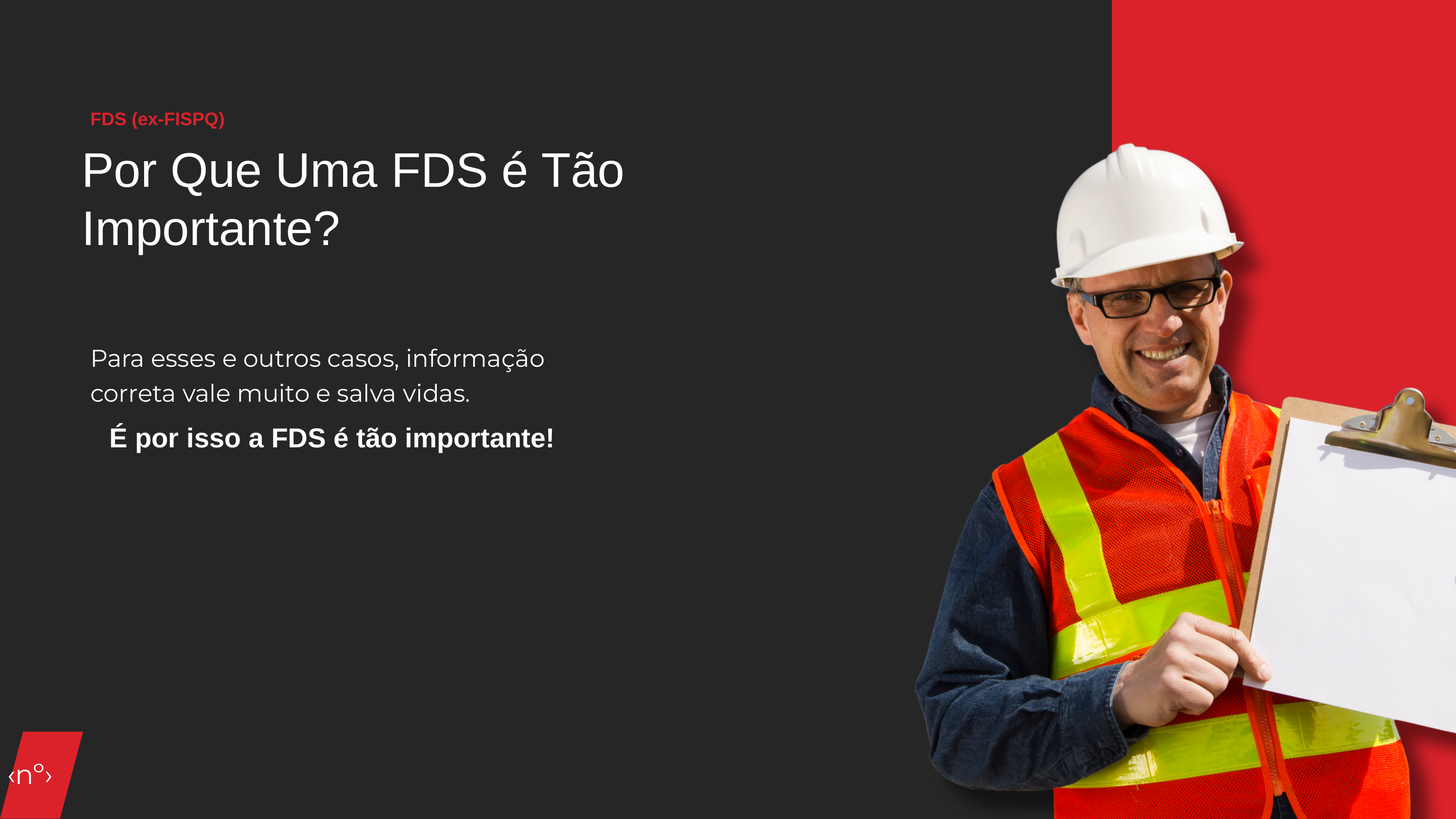

FDS (ex-FISPQ)
Por Que Uma FDS é Tão Importante?
Para esses e outros casos, informação correta vale muito e salva vidas.
É por isso a FDS é tão importante!

‹nº›